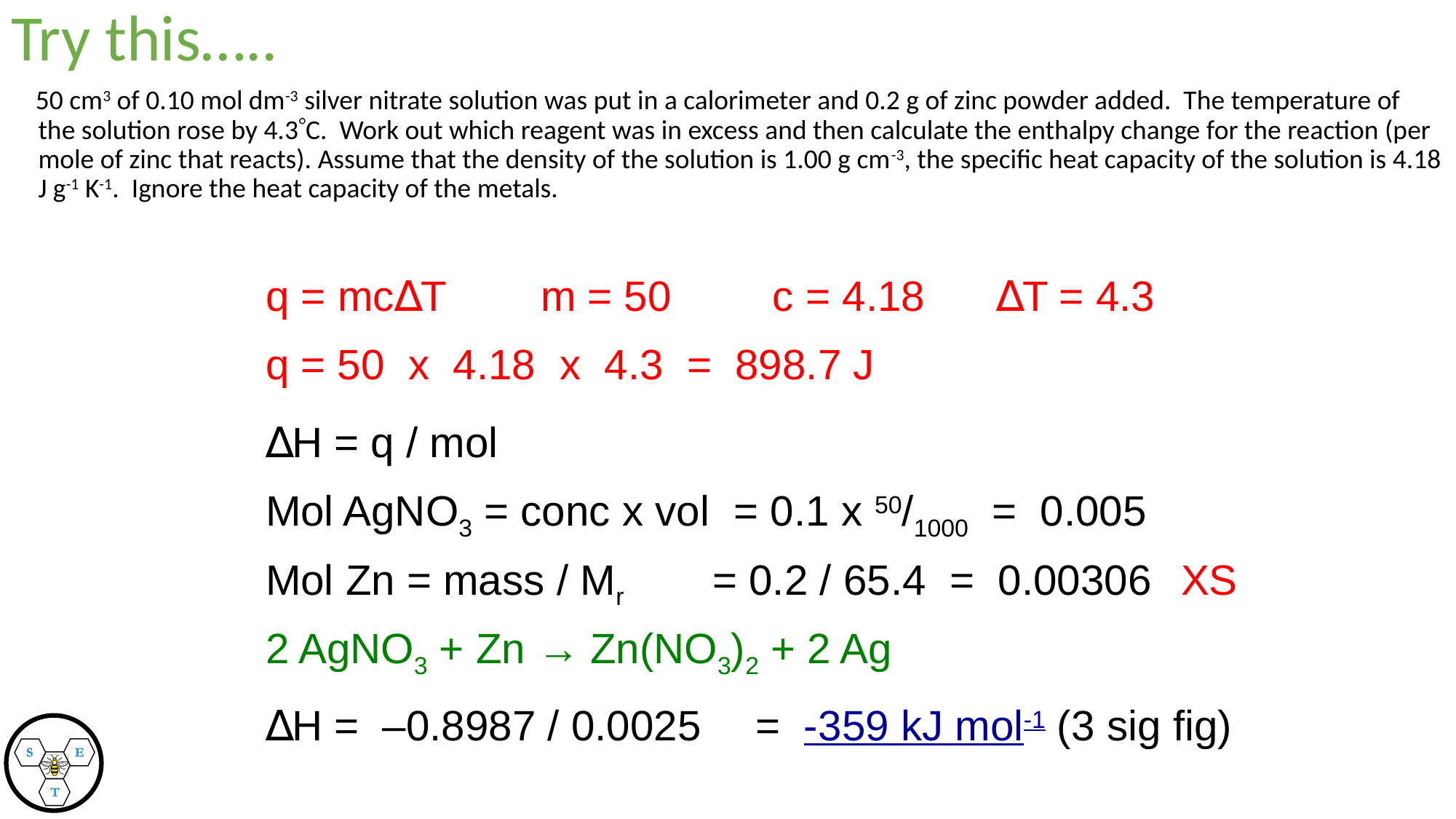

# Try this…..
    50 cm3 of 0.10 mol dm-3 silver nitrate solution was put in a calorimeter and 0.2 g of zinc powder added.  The temperature of the solution rose by 4.3°C.  Work out which reagent was in excess and then calculate the enthalpy change for the reaction (per mole of zinc that reacts). Assume that the density of the solution is 1.00 g cm-3, the specific heat capacity of the solution is 4.18 J g-1 K-1.  Ignore the heat capacity of the metals.
q = mc∆T
m = 50

c = 4.18

∆T = 4.3

q = 50  x  4.18  x  4.3  =  898.7 J
∆H = q / mol
Mol AgNO3 = conc x vol
= 0.1 x 50/1000  =  0.005
Mol Zn = mass / Mr
= 0.2 / 65.4  =  0.00306
XS
2 AgNO3 + Zn → Zn(NO3)2 + 2 Ag
∆H =  –0.8987 / 0.0025
=  -359 kJ mol-1 (3 sig fig)